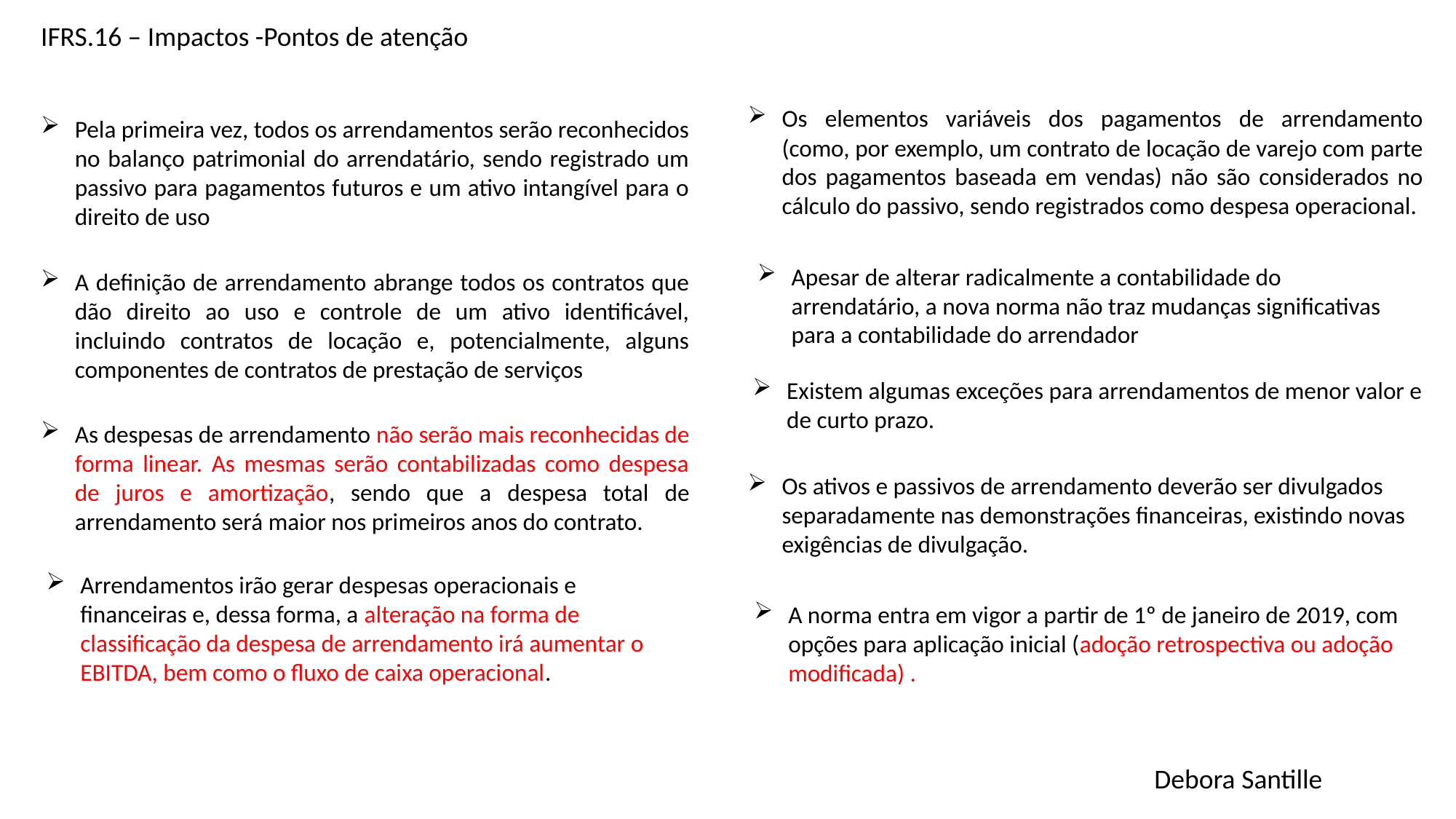

IFRS.16 – Impactos -Pontos de atenção
Os elementos variáveis dos pagamentos de arrendamento (como, por exemplo, um contrato de locação de varejo com parte dos pagamentos baseada em vendas) não são considerados no cálculo do passivo, sendo registrados como despesa operacional.
Pela primeira vez, todos os arrendamentos serão reconhecidos no balanço patrimonial do arrendatário, sendo registrado um passivo para pagamentos futuros e um ativo intangível para o direito de uso
Apesar de alterar radicalmente a contabilidade do arrendatário, a nova norma não traz mudanças significativas para a contabilidade do arrendador
A definição de arrendamento abrange todos os contratos que dão direito ao uso e controle de um ativo identificável, incluindo contratos de locação e, potencialmente, alguns componentes de contratos de prestação de serviços
Existem algumas exceções para arrendamentos de menor valor e de curto prazo.
As despesas de arrendamento não serão mais reconhecidas de forma linear. As mesmas serão contabilizadas como despesa de juros e amortização, sendo que a despesa total de arrendamento será maior nos primeiros anos do contrato.
Os ativos e passivos de arrendamento deverão ser divulgados separadamente nas demonstrações financeiras, existindo novas exigências de divulgação.
Arrendamentos irão gerar despesas operacionais e financeiras e, dessa forma, a alteração na forma de classificação da despesa de arrendamento irá aumentar o EBITDA, bem como o fluxo de caixa operacional.
A norma entra em vigor a partir de 1º de janeiro de 2019, com opções para aplicação inicial (adoção retrospectiva ou adoção modificada) .
Debora Santille